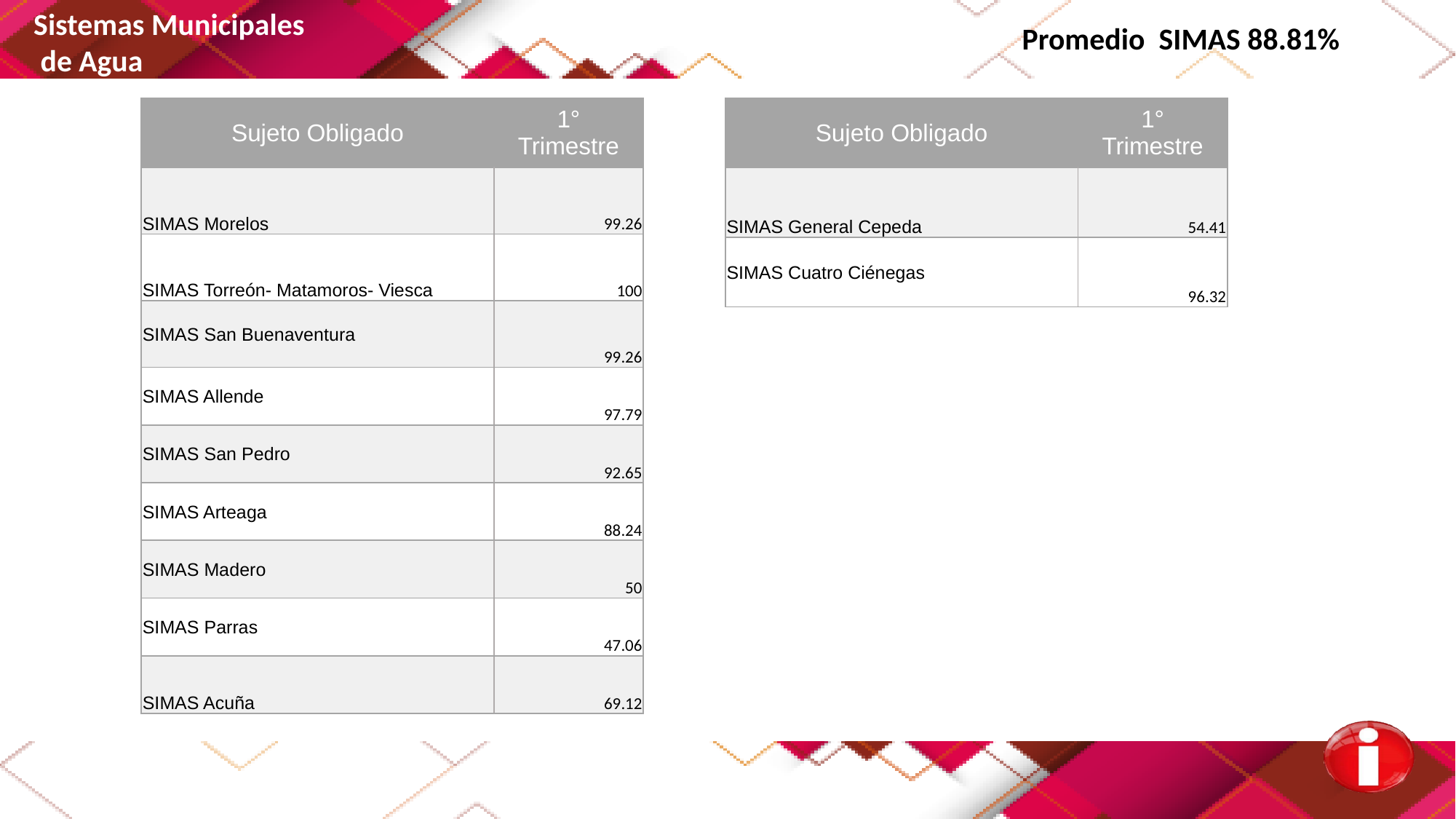

Sistemas Municipales
 de Agua
Promedio  SIMAS 88.81%
| Sujeto Obligado | 1° Trimestre |
| --- | --- |
| SIMAS Morelos | 99.26 |
| SIMAS Torreón- Matamoros- Viesca | 100 |
| SIMAS San Buenaventura | 99.26 |
| SIMAS Allende | 97.79 |
| SIMAS San Pedro | 92.65 |
| SIMAS Arteaga | 88.24 |
| SIMAS Madero | 50 |
| SIMAS Parras | 47.06 |
| SIMAS Acuña | 69.12 |
| Sujeto Obligado | 1° Trimestre |
| --- | --- |
| SIMAS General Cepeda | 54.41 |
| SIMAS Cuatro Ciénegas | 96.32 |